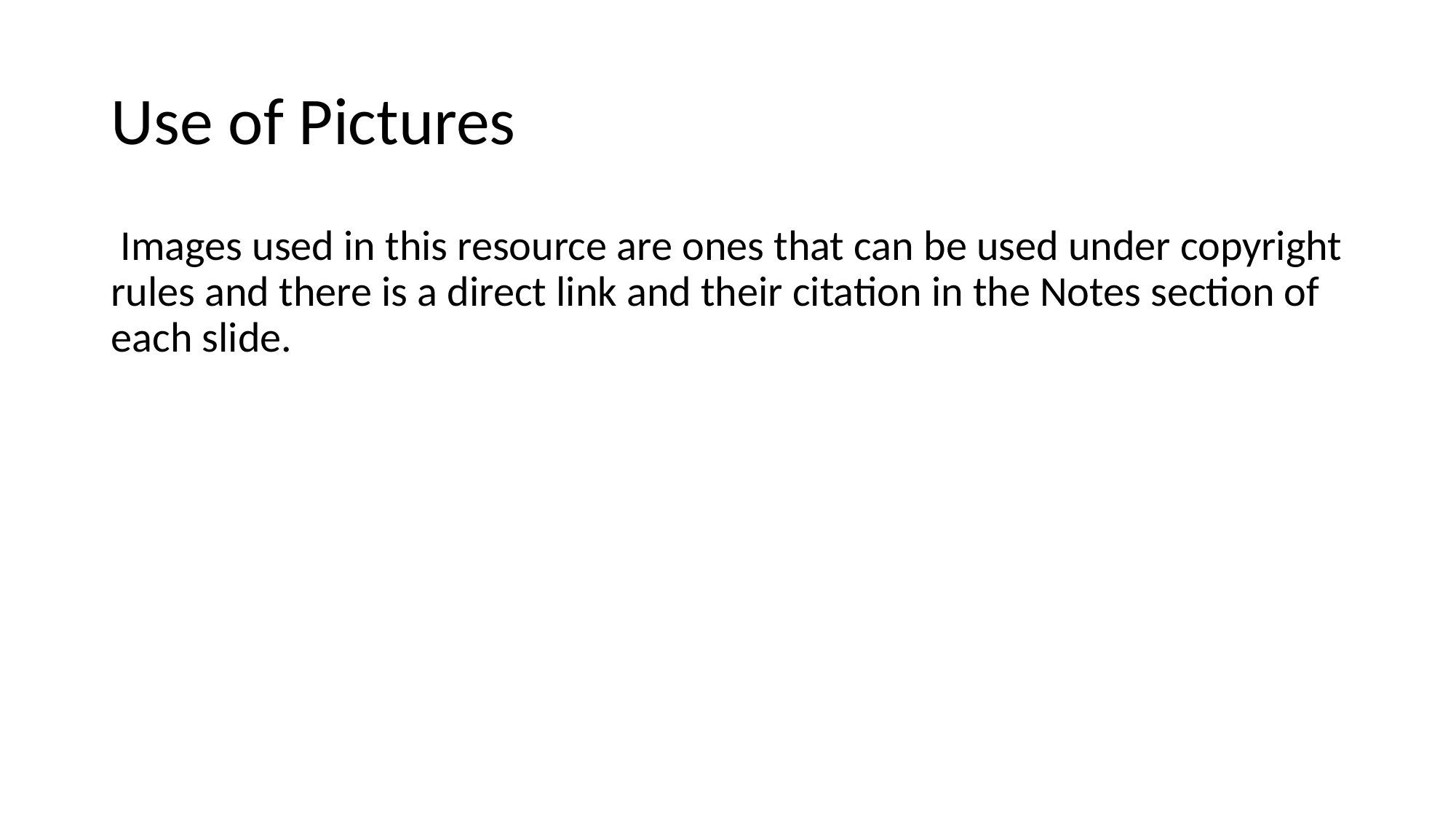

# Use of Pictures
 Images used in this resource are ones that can be used under copyright rules and there is a direct link and their citation in the Notes section of each slide.